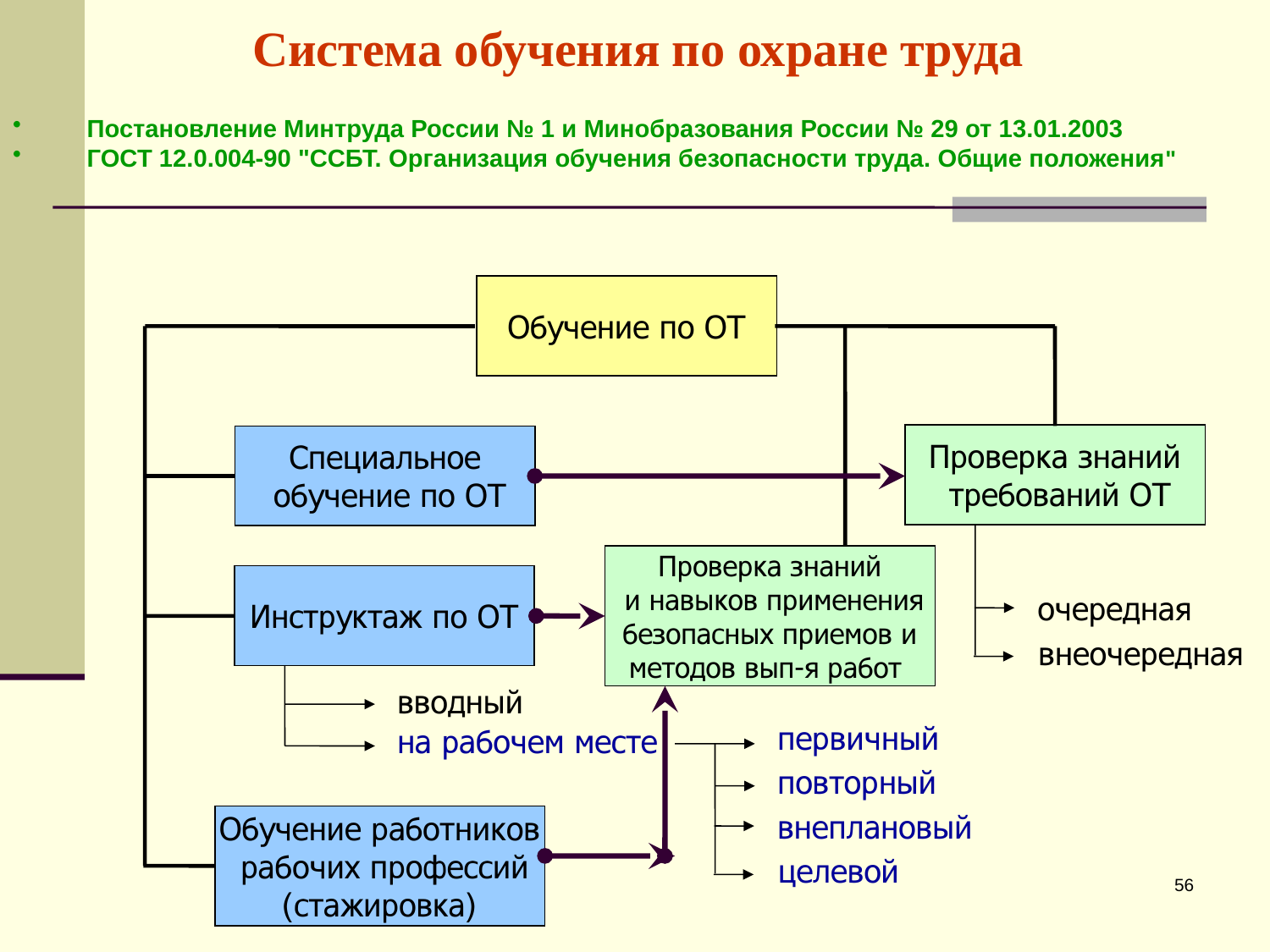

# Система обучения по охране труда
Постановление Минтруда России № 1 и Минобразования России № 29 от 13.01.2003
ГОСТ 12.0.004-90 "ССБТ. Организация обучения безопасности труда. Общие положения"
Обучение по ОТ

Проверка знаний
 требований ОТ
Специальное
 обучение по ОТ

Проверка знаний
 и навыков применения
безопасных приемов и
методов вып-я работ
Инструктаж по ОТ
очередная

внеочередная

вводный

первичный
на рабочем месте

повторный

внеплановый
Обучение работников
 рабочих профессий
(стажировка)

целевой

56